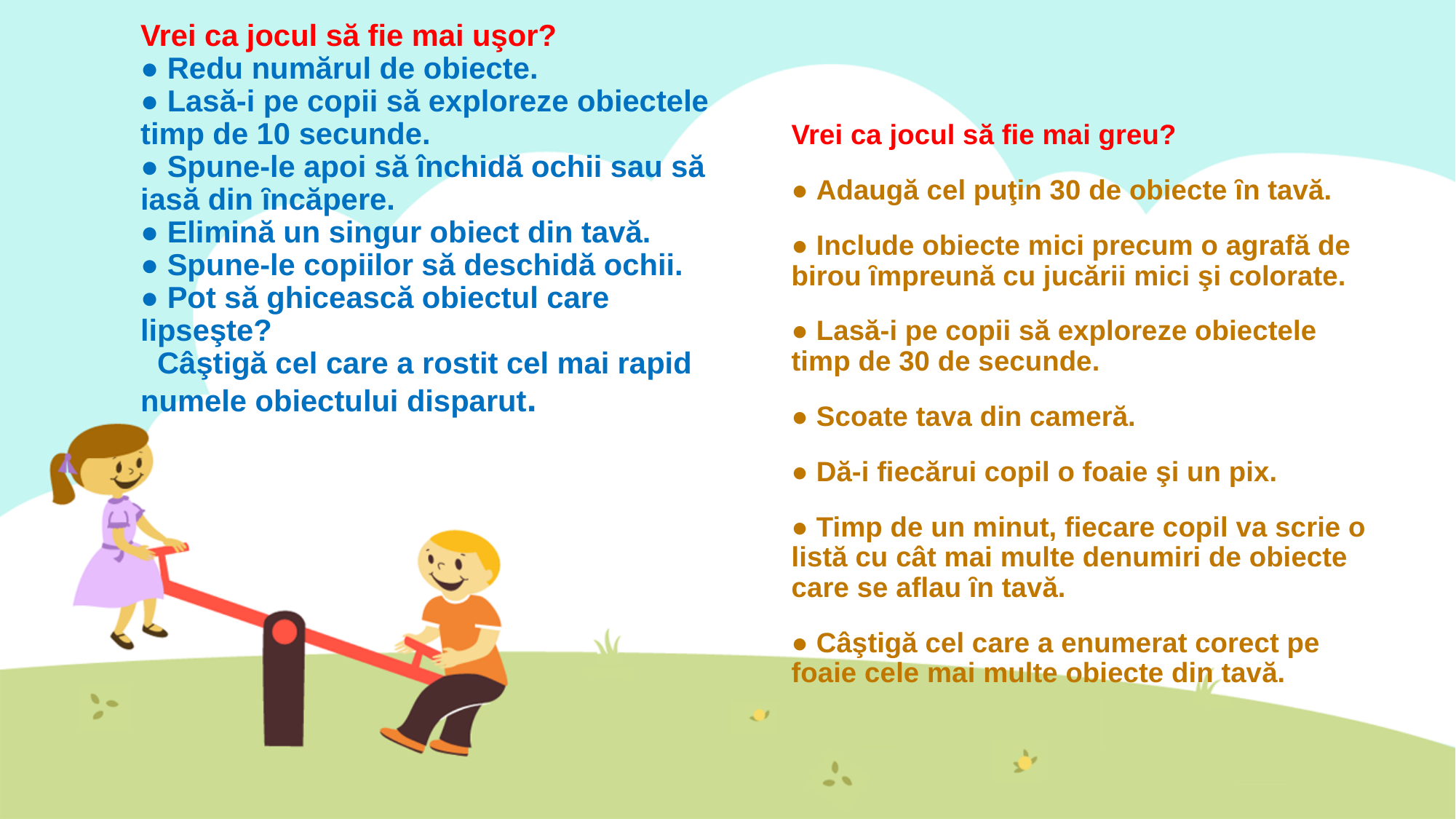

Vrei ca jocul să fie mai greu?
● Adaugă cel puţin 30 de obiecte ȋn tavă.
● Include obiecte mici precum o agrafă de birou ȋmpreună cu jucării mici şi colorate.
● Lasă-i pe copii să exploreze obiectele timp de 30 de secunde.
● Scoate tava din cameră.
● Dă-i fiecărui copil o foaie şi un pix.
● Timp de un minut, fiecare copil va scrie o listă cu cât mai multe denumiri de obiecte care se aflau ȋn tavă.
● Câştigă cel care a enumerat corect pe foaie cele mai multe obiecte din tavă.

# Vrei ca jocul să fie mai uşor? ● Redu numărul de obiecte. ● Lasă-i pe copii să exploreze obiectele timp de 10 secunde. ● Spune-le apoi să închidă ochii sau să iasă din ȋncăpere. ● Elimină un singur obiect din tavă. ● Spune-le copiilor să deschidă ochii. ● Pot să ghicească obiectul care lipseşte? Câştigă cel care a rostit cel mai rapid numele obiectului disparut.